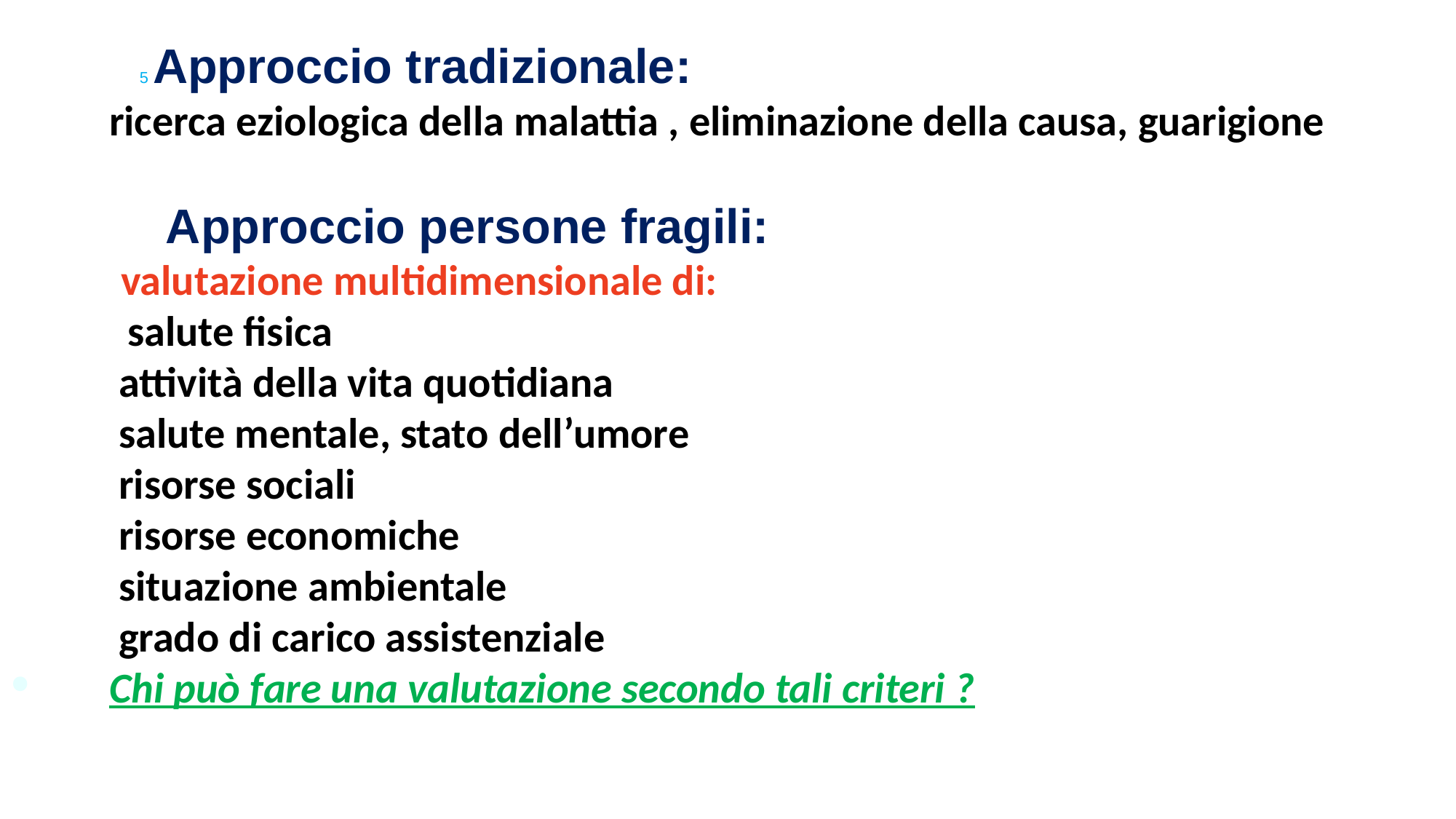

5 Approccio tradizionale:
ricerca eziologica della malattia , eliminazione della causa, guarigione
    Approccio persone fragili:
 valutazione multidimensionale di:
 salute fisica
 attività della vita quotidiana
 salute mentale, stato dell’umore
 risorse sociali
 risorse economiche
 situazione ambientale
 grado di carico assistenziale
Chi può fare una valutazione secondo tali criteri ?